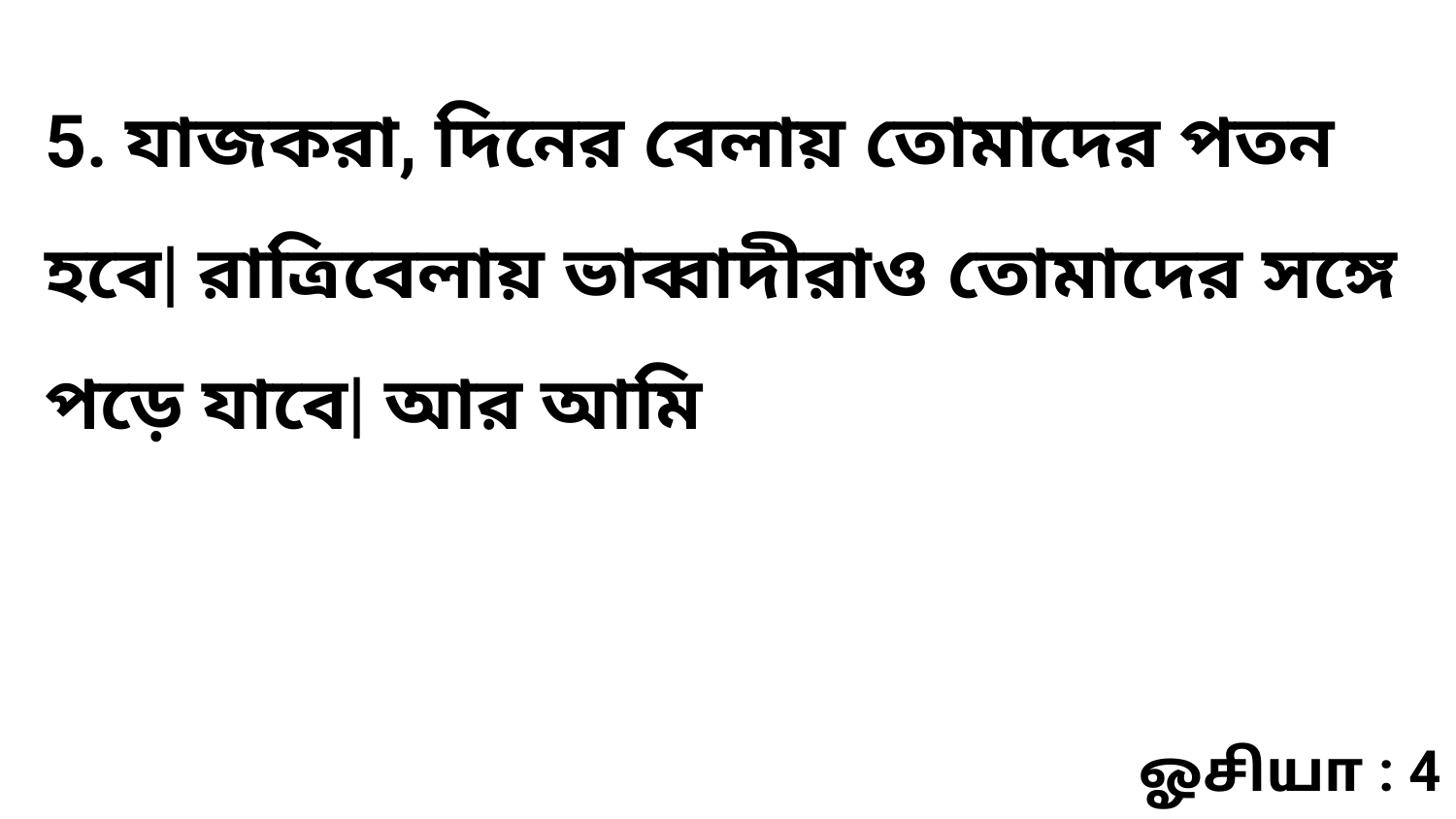

5. যাজকরা, দিনের বেলায় তোমাদের পতন হবে| রাত্রিবেলায় ভাব্বাদীরাও তোমাদের সঙ্গে পড়ে যাবে| আর আমি
ஓசியா : 4